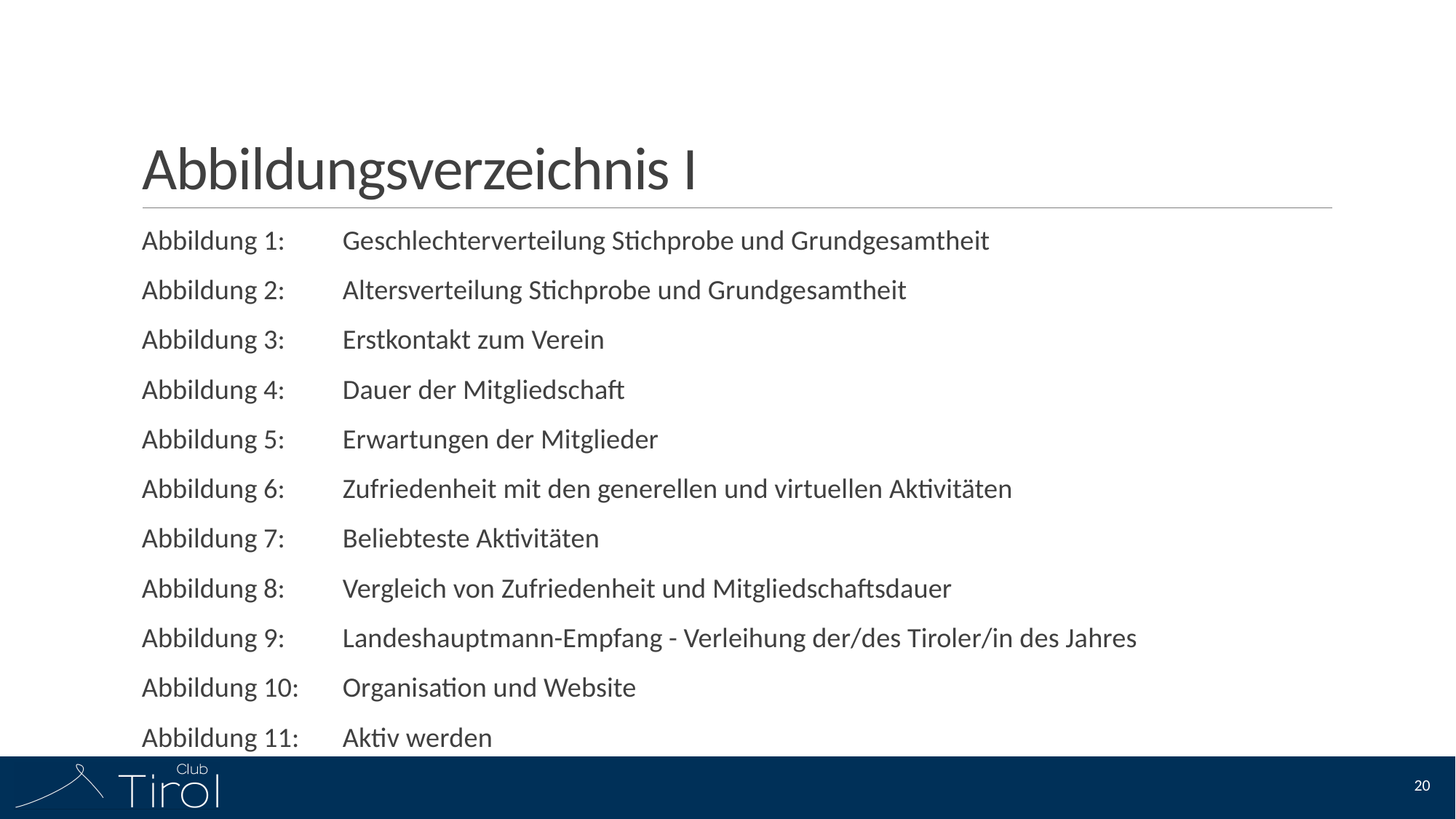

# Abbildungsverzeichnis I
Abbildung 1:	Geschlechterverteilung Stichprobe und Grundgesamtheit
Abbildung 2: 	Altersverteilung Stichprobe und Grundgesamtheit
Abbildung 3: 	Erstkontakt zum Verein
Abbildung 4: 	Dauer der Mitgliedschaft
Abbildung 5: 	Erwartungen der Mitglieder
Abbildung 6: 	Zufriedenheit mit den generellen und virtuellen Aktivitäten
Abbildung 7:	Beliebteste Aktivitäten
Abbildung 8: 	Vergleich von Zufriedenheit und Mitgliedschaftsdauer
Abbildung 9: 	Landeshauptmann-Empfang - Verleihung der/des Tiroler/in des Jahres
Abbildung 10: 	Organisation und Website
Abbildung 11: 	Aktiv werden

20